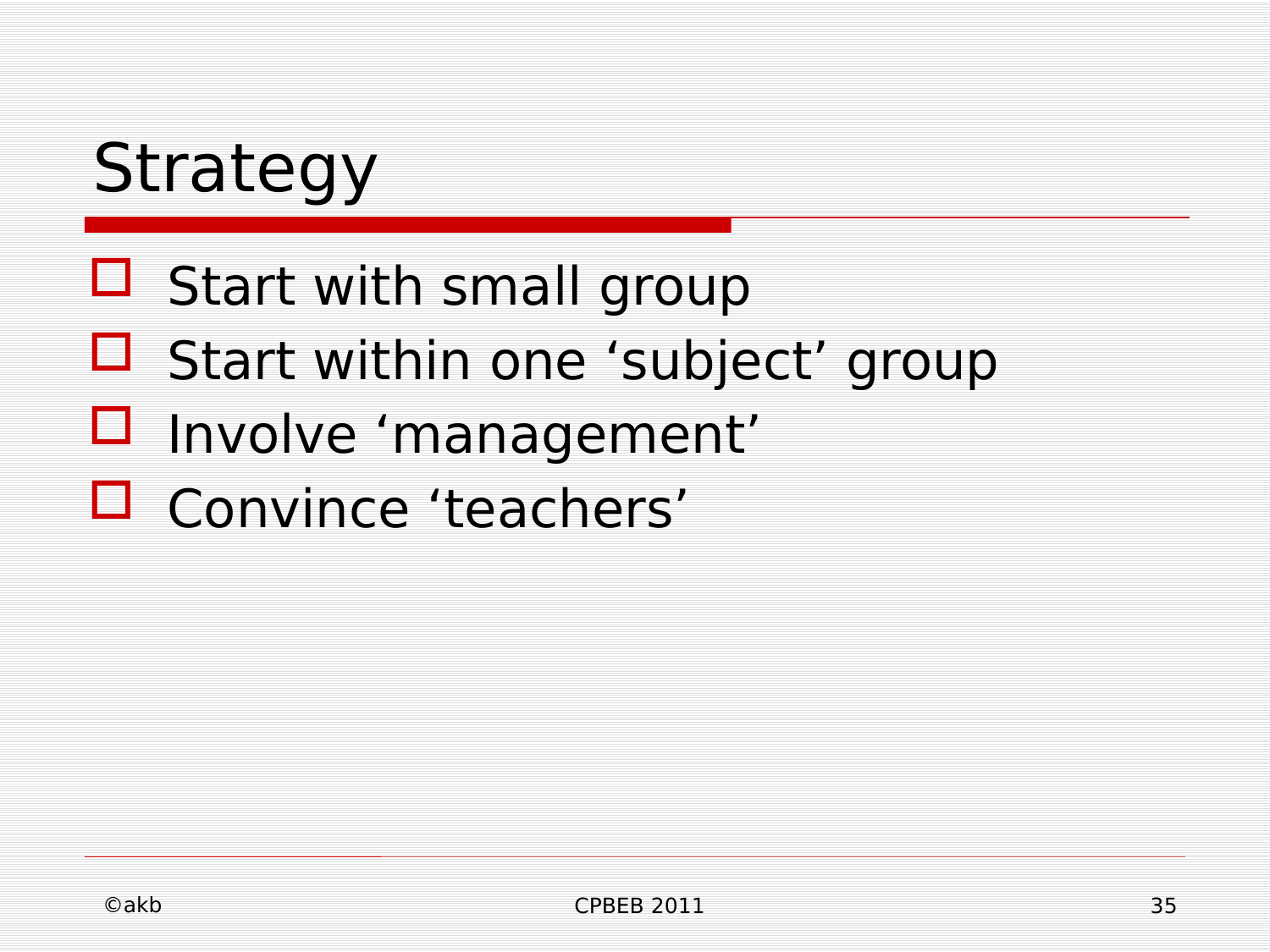

# Strategy
Start with small group
Start within one ‘subject’ group
Involve ‘management’
Convince ‘teachers’

©akb
CPBEB 2011
35